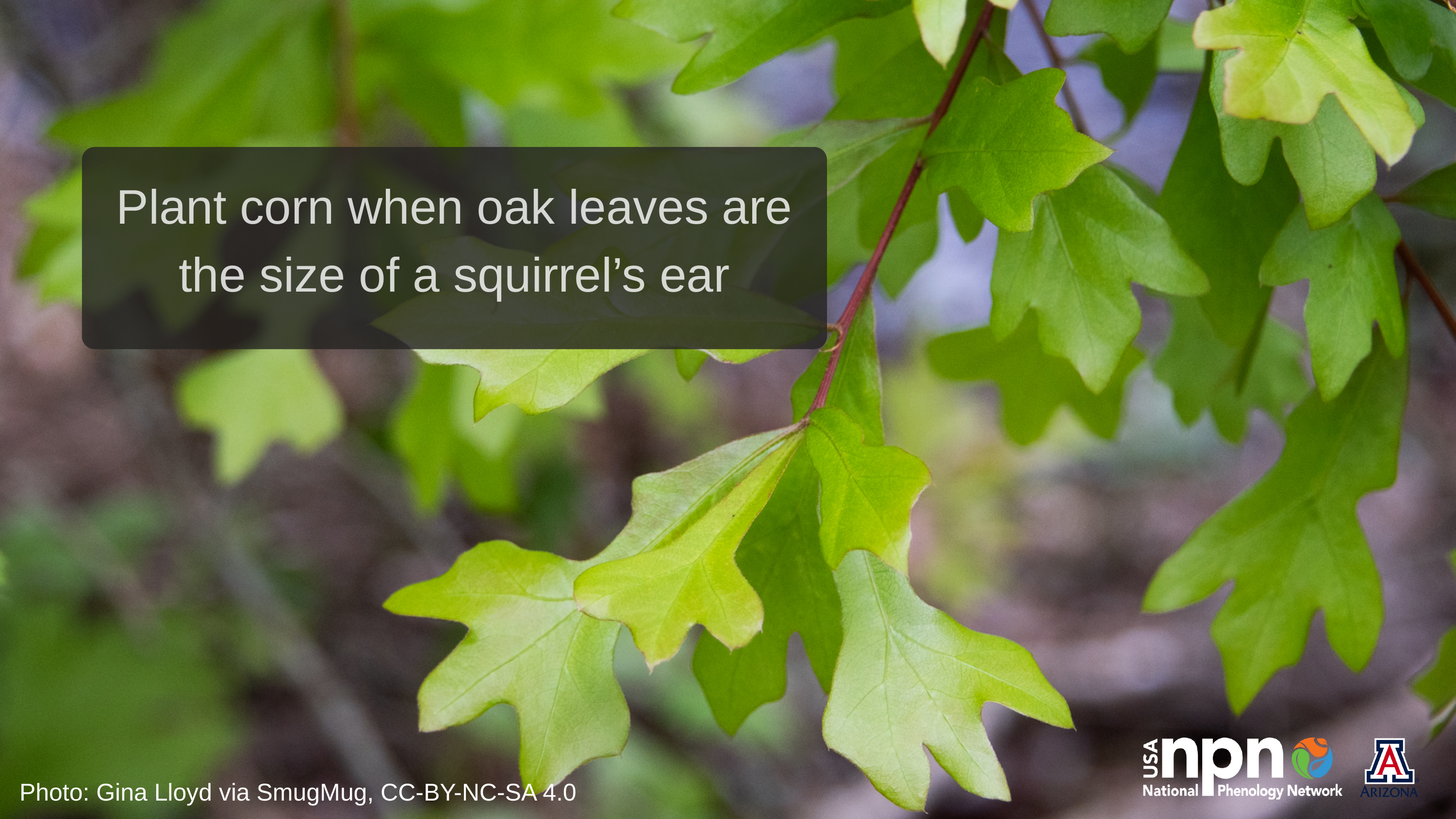

Plant corn when oak leaves are the size of a squirrel’s ear

Photo: Gina Lloyd via SmugMug, CC-BY-NC-SA 4.0